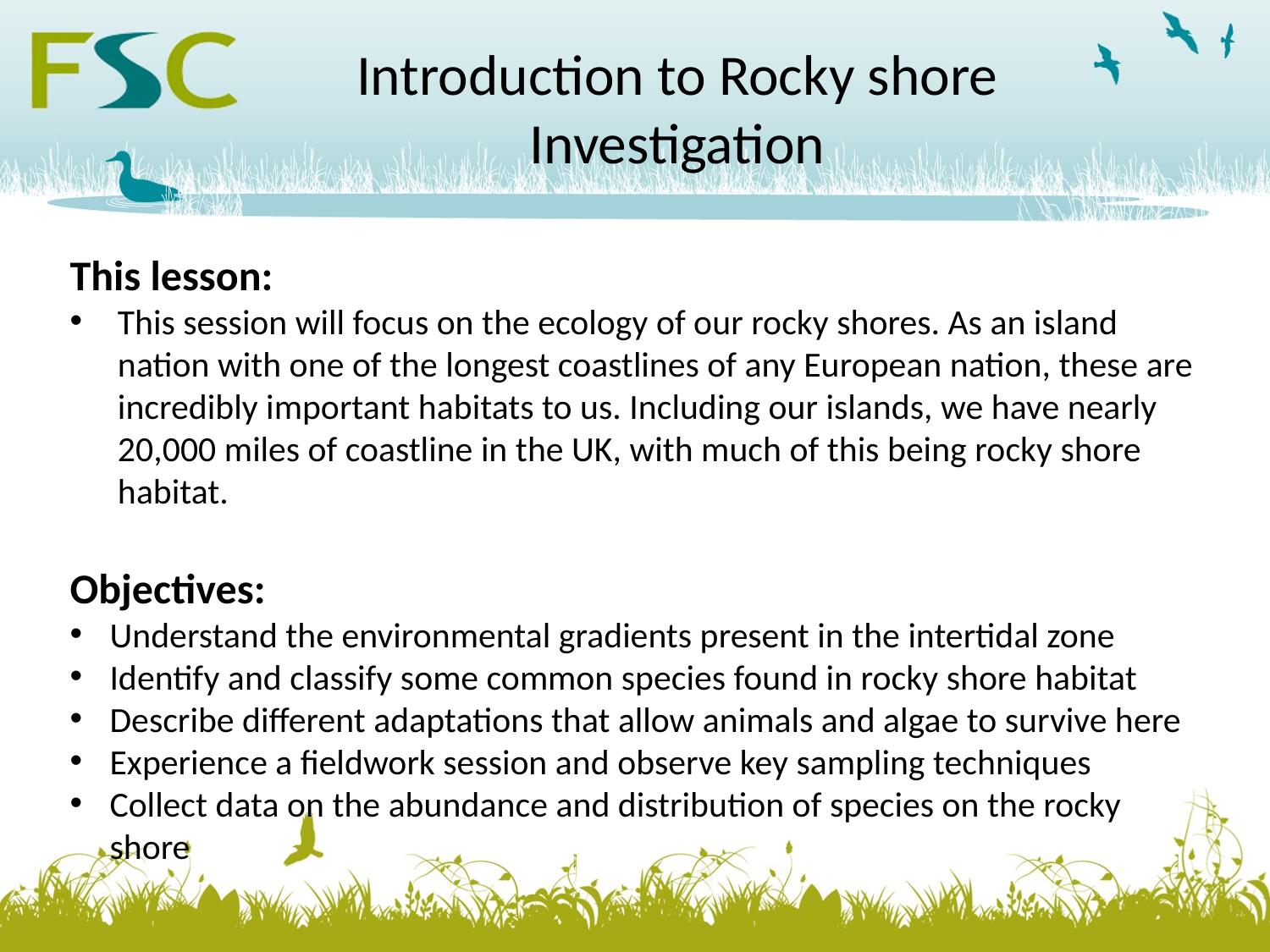

Introduction to Rocky shore Investigation
This lesson:
This session will focus on the ecology of our rocky shores. As an island nation with one of the longest coastlines of any European nation, these are incredibly important habitats to us. Including our islands, we have nearly 20,000 miles of coastline in the UK, with much of this being rocky shore habitat.

Objectives:
Understand the environmental gradients present in the intertidal zone
Identify and classify some common species found in rocky shore habitat
Describe different adaptations that allow animals and algae to survive here
Experience a fieldwork session and observe key sampling techniques
Collect data on the abundance and distribution of species on the rocky shore